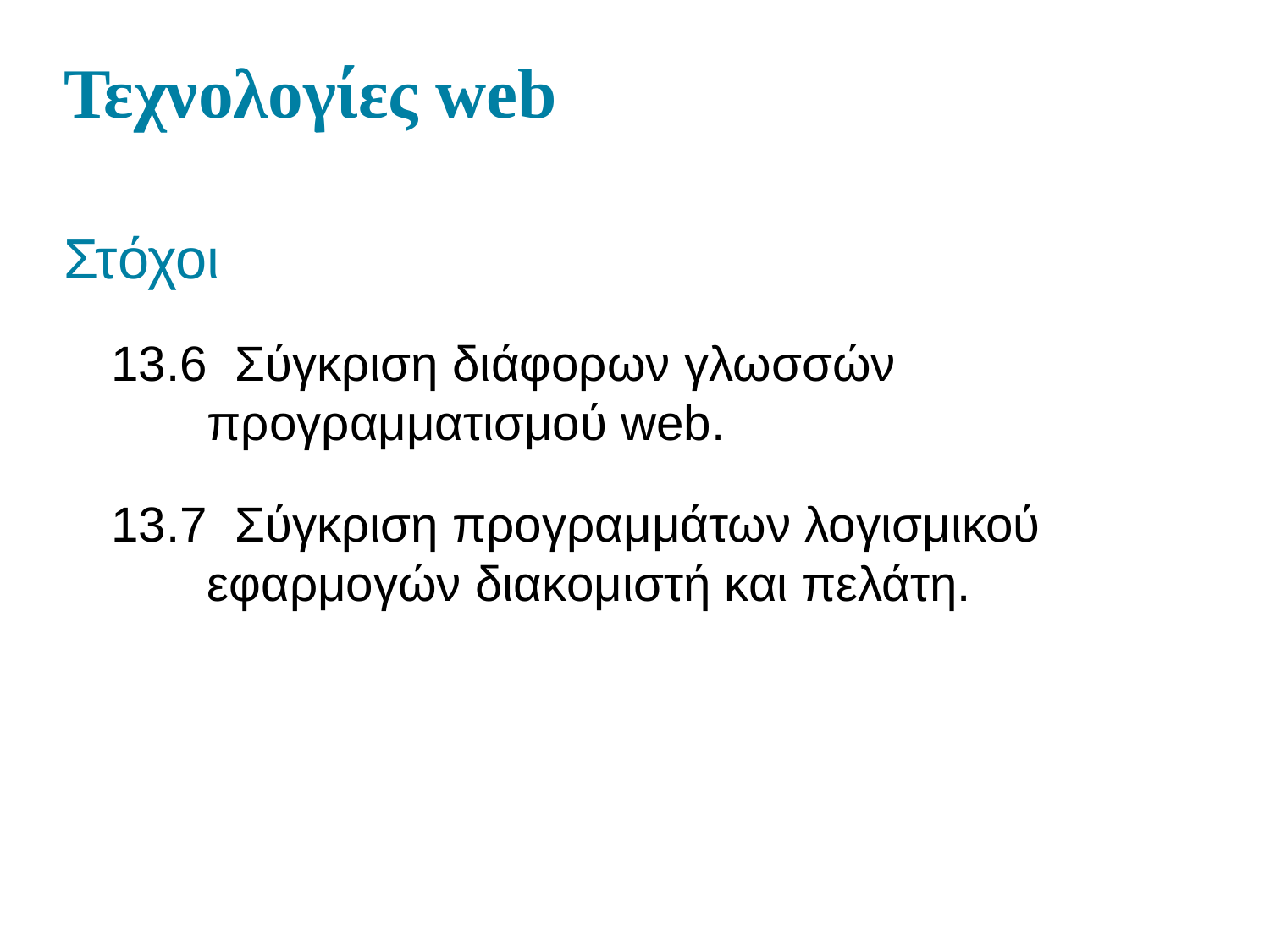

# Τεχνολογίες web
Στόχοι
13.6  Σύγκριση διάφορων γλωσσών προγραμματισμού web.
13.7  Σύγκριση προγραμμάτων λογισμικού εφαρμογών διακομιστή και πελάτη.